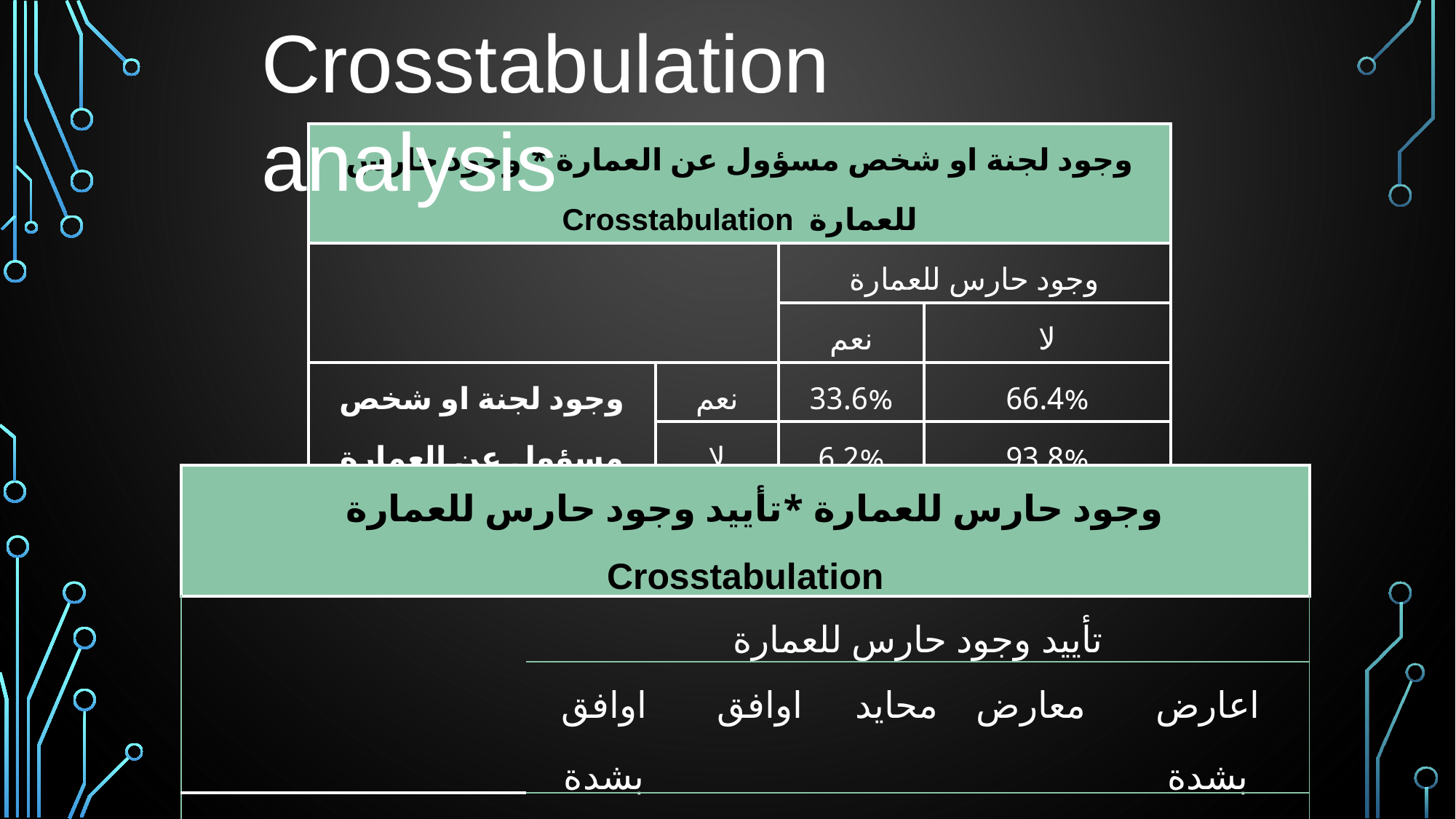

Crosstabulation analysis
| وجود لجنة او شخص مسؤول عن العمارة \* وجود حارس للعمارة Crosstabulation |  |  |  |
| --- | --- | --- | --- |
|  |  | وجود حارس للعمارة |  |
|  |  | نعم | لا |
| وجود لجنة او شخص مسؤول عن العمارة | نعم | 33.6% | 66.4% |
|  | لا | 6.2% | 93.8% |
| وجود حارس للعمارة \*تأييد وجود حارس للعمارة Crosstabulation |  |  |  |  |  |  |
| --- | --- | --- | --- | --- | --- | --- |
|  |  | تأييد وجود حارس للعمارة |  |  |  |  |
|  |  | اوافق بشدة | اوافق | محايد | معارض | اعارض بشدة |
| وجود حارس للعمارة | لا | 47.1% | 38.5% | 4.8% | 8.7% | 1.0% |